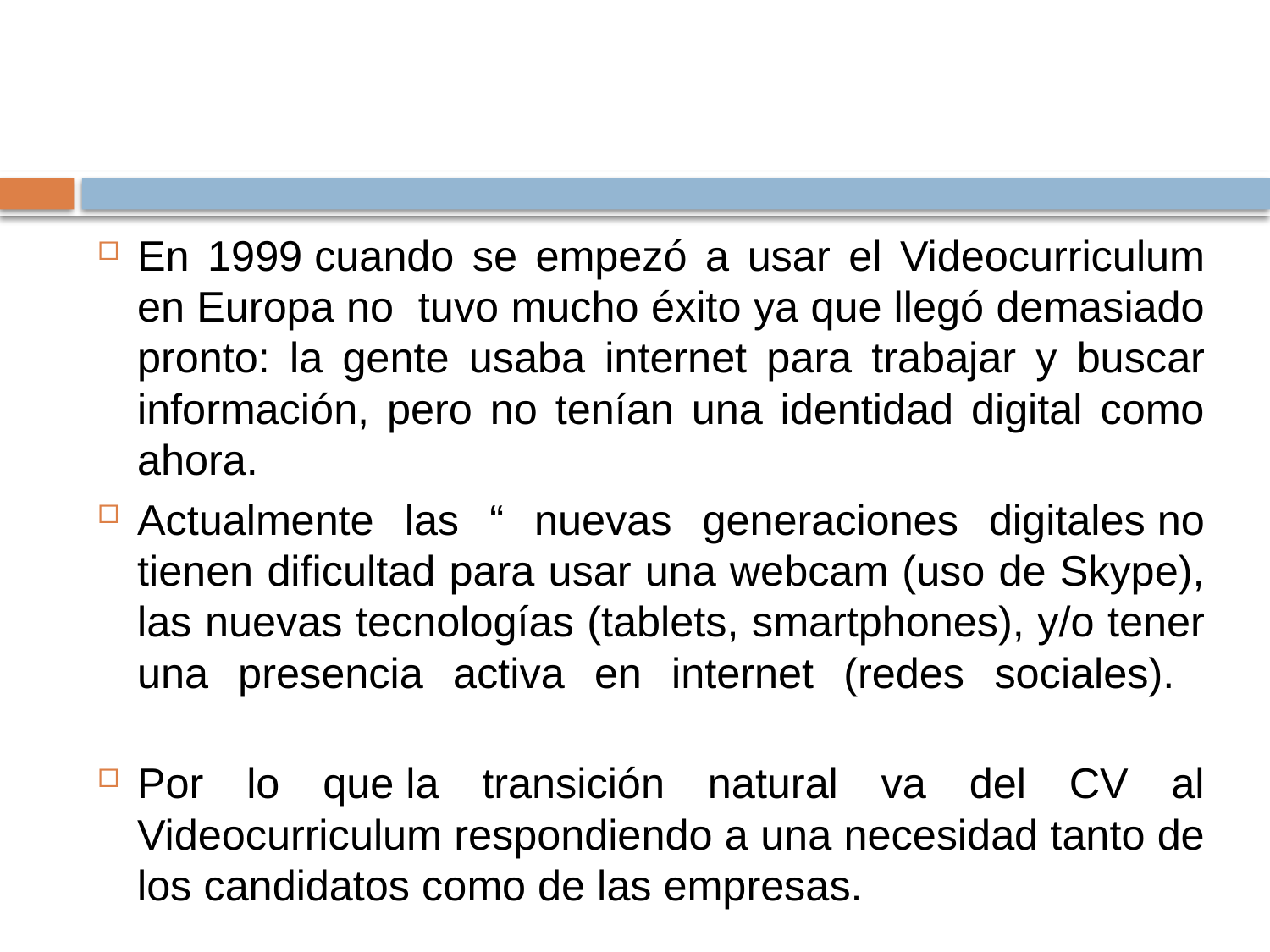

En 1999 cuando se empezó a usar el Videocurriculum en Europa no  tuvo mucho éxito ya que llegó demasiado pronto: la gente usaba internet para trabajar y buscar información, pero no tenían una identidad digital como ahora.
Actualmente las “ nuevas generaciones digitales no tienen dificultad para usar una webcam (uso de Skype), las nuevas tecnologías (tablets, smartphones), y/o tener una presencia activa en internet (redes sociales).
Por lo que la transición natural va del CV al Videocurriculum respondiendo a una necesidad tanto de los candidatos como de las empresas.